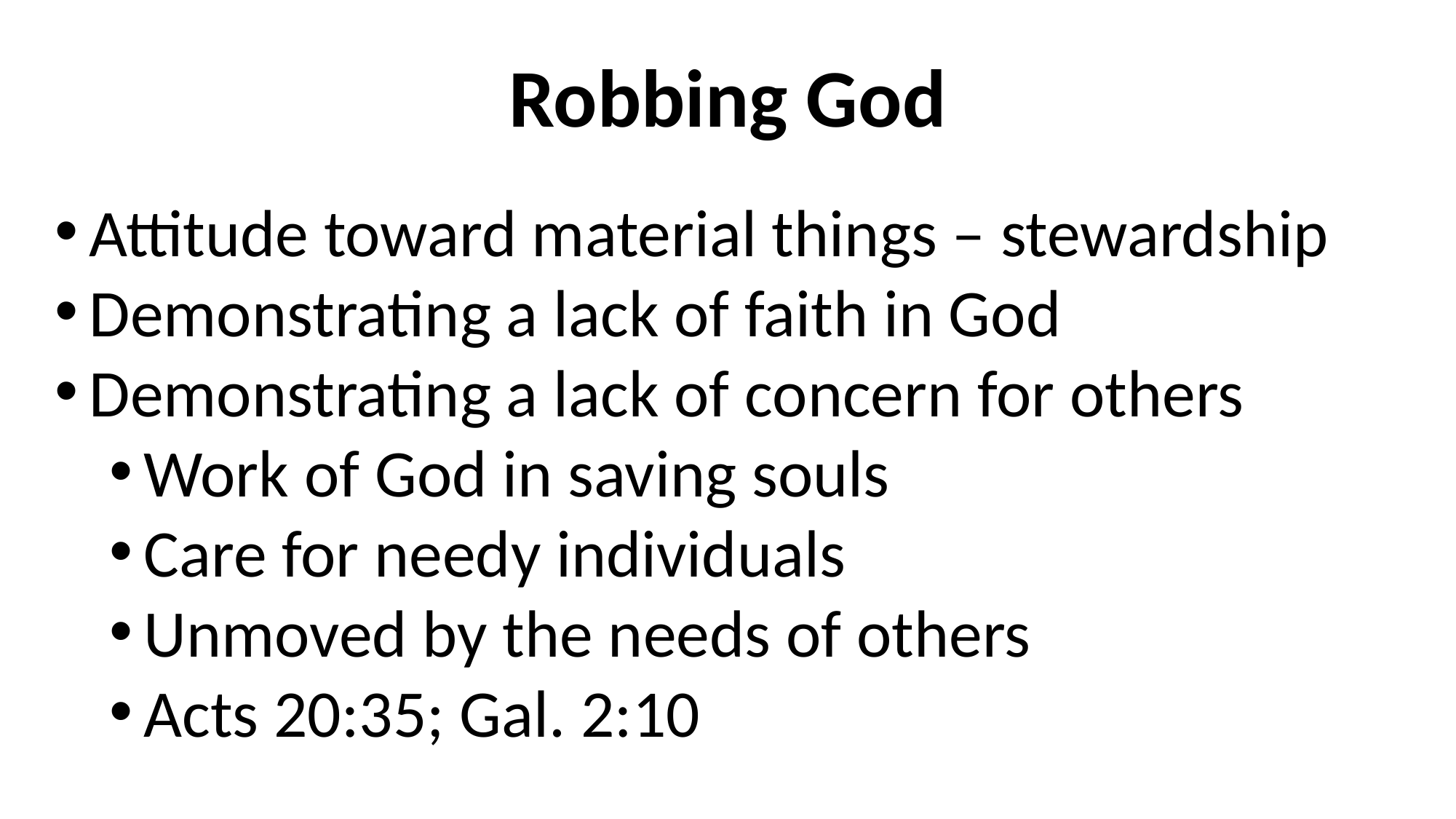

Robbing God
Attitude toward material things – stewardship
Demonstrating a lack of faith in God
Demonstrating a lack of concern for others
Work of God in saving souls
Care for needy individuals
Unmoved by the needs of others
Acts 20:35; Gal. 2:10